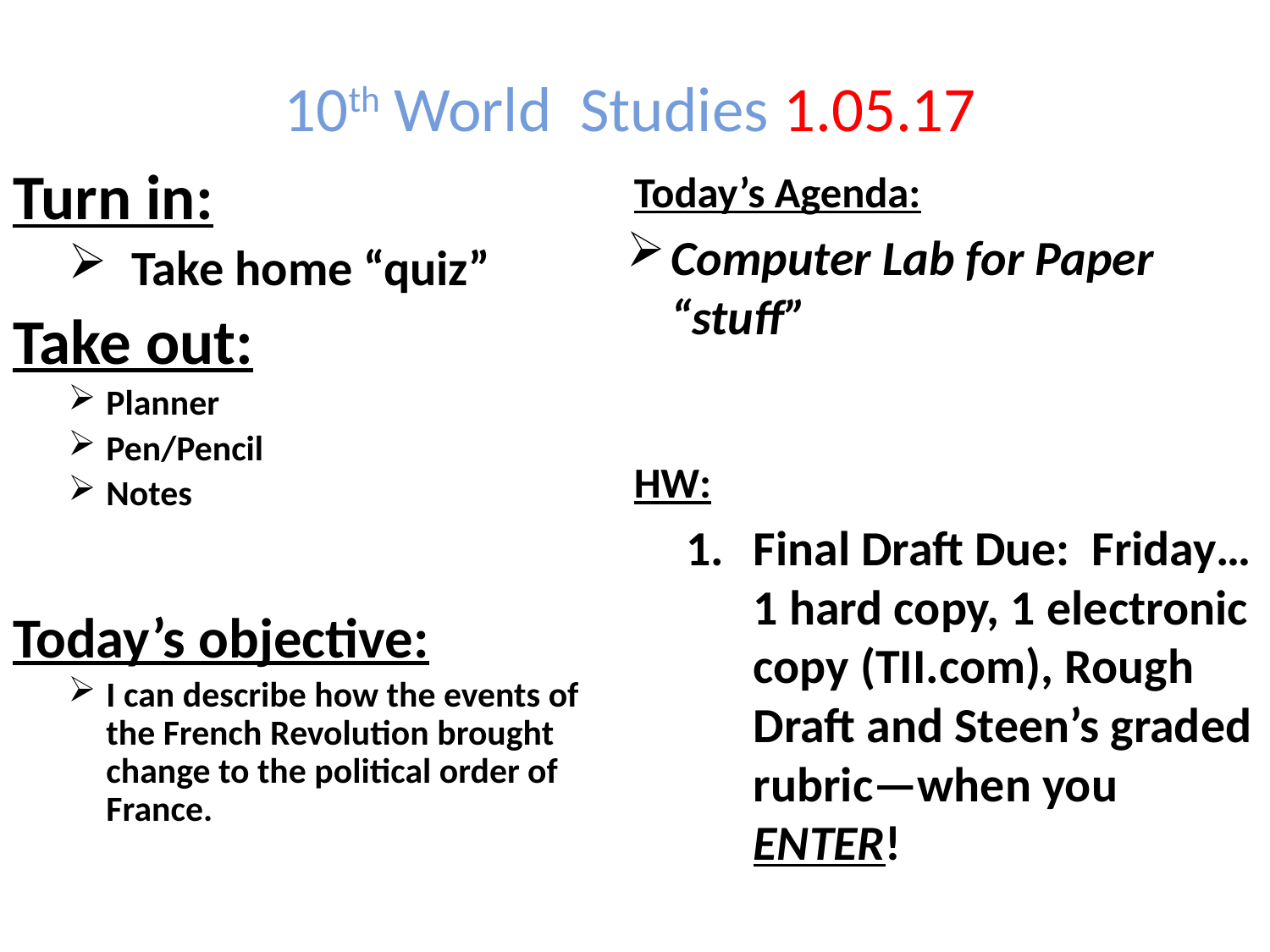

10th World  Studies 1.05.17
Turn in:
Take home “quiz”
Take out:
Planner
Pen/Pencil
Notes

Today’s objective:
I can describe how the events of the French Revolution brought change to the political order of France.

Today’s Agenda:
Computer Lab for Paper “stuff”

HW:
Final Draft Due:  Friday…1 hard copy, 1 electronic copy (TII.com), Rough Draft and Steen’s graded rubric—when you ENTER!